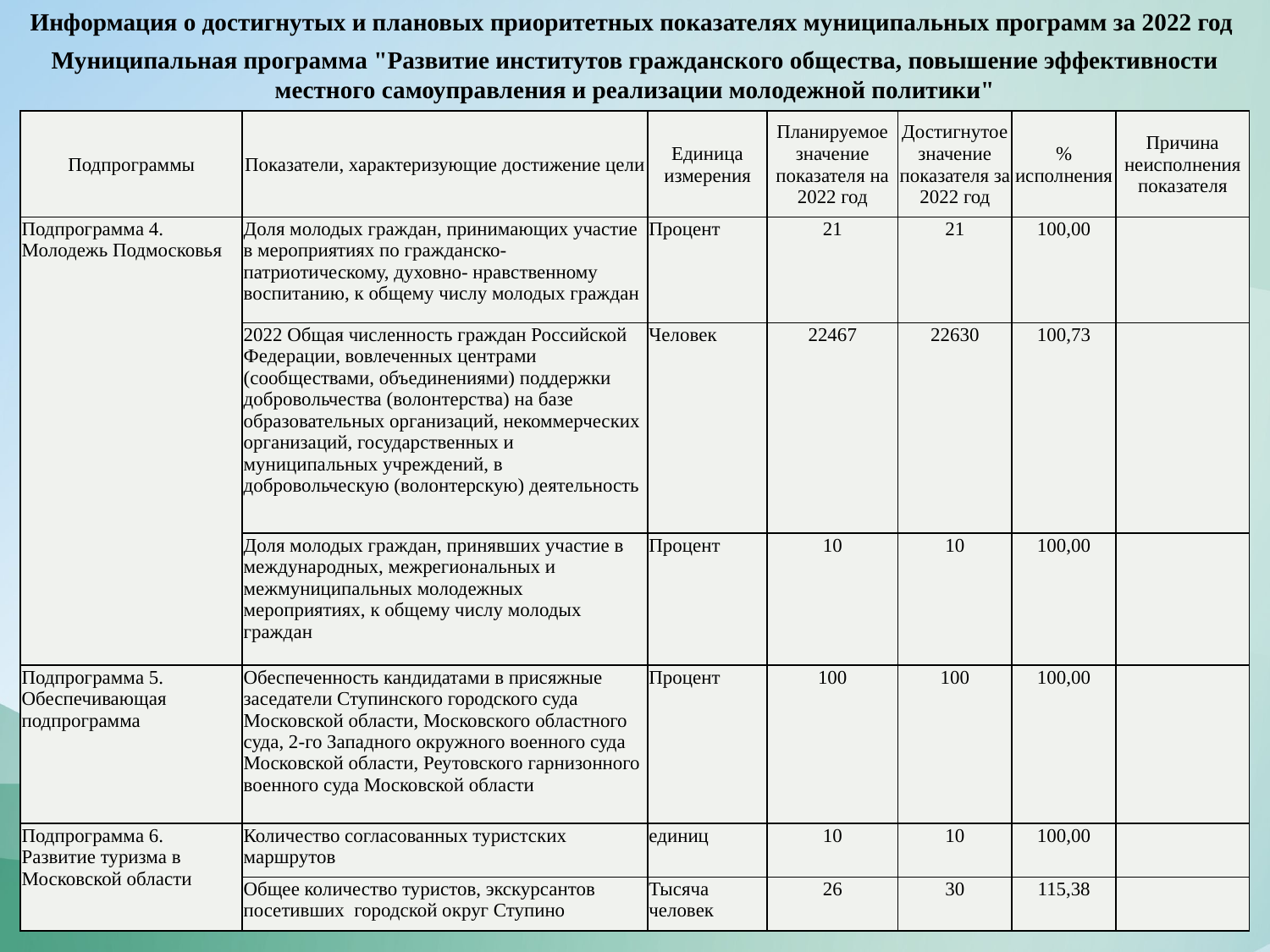

Информация о достигнутых и плановых приоритетных показателях муниципальных программ за 2022 год
Муниципальная программа "Развитие институтов гражданского общества, повышение эффективности местного самоуправления и реализации молодежной политики"
| Подпрограммы | Показатели, характеризующие достижение цели | Единица измерения | Планируемое значение показателя на 2022 год | Достигнутое значение показателя за 2022 год | % исполнения | Причина неисполнения показателя |
| --- | --- | --- | --- | --- | --- | --- |
| Подпрограмма 4. Молодежь Подмосковья | Доля молодых граждан, принимающих участие в мероприятиях по гражданско-патриотическому, духовно- нравственному воспитанию, к общему числу молодых граждан | Процент | 21 | 21 | 100,00 |  |
|  | 2022 Общая численность граждан Российской Федерации, вовлеченных центрами (сообществами, объединениями) поддержки добровольчества (волонтерства) на базе образовательных организаций, некоммерческих организаций, государственных и муниципальных учреждений, в добровольческую (волонтерскую) деятельность | Человек | 22467 | 22630 | 100,73 |  |
|  | Доля молодых граждан, принявших участие в международных, межрегиональных и межмуниципальных молодежных мероприятиях, к общему числу молодых граждан | Процент | 10 | 10 | 100,00 |  |
| Подпрограмма 5. Обеспечивающая подпрограмма | Обеспеченность кандидатами в присяжные заседатели Ступинского городского суда Московской области, Московского областного суда, 2-го Западного окружного военного суда Московской области, Реутовского гарнизонного военного суда Московской области | Процент | 100 | 100 | 100,00 |  |
| Подпрограмма 6. Развитие туризма в Московской области | Количество согласованных туристских маршрутов | единиц | 10 | 10 | 100,00 |  |
|  | Общее количество туристов, экскурсантов посетивших городской округ Ступино | Тысяча человек | 26 | 30 | 115,38 |  |